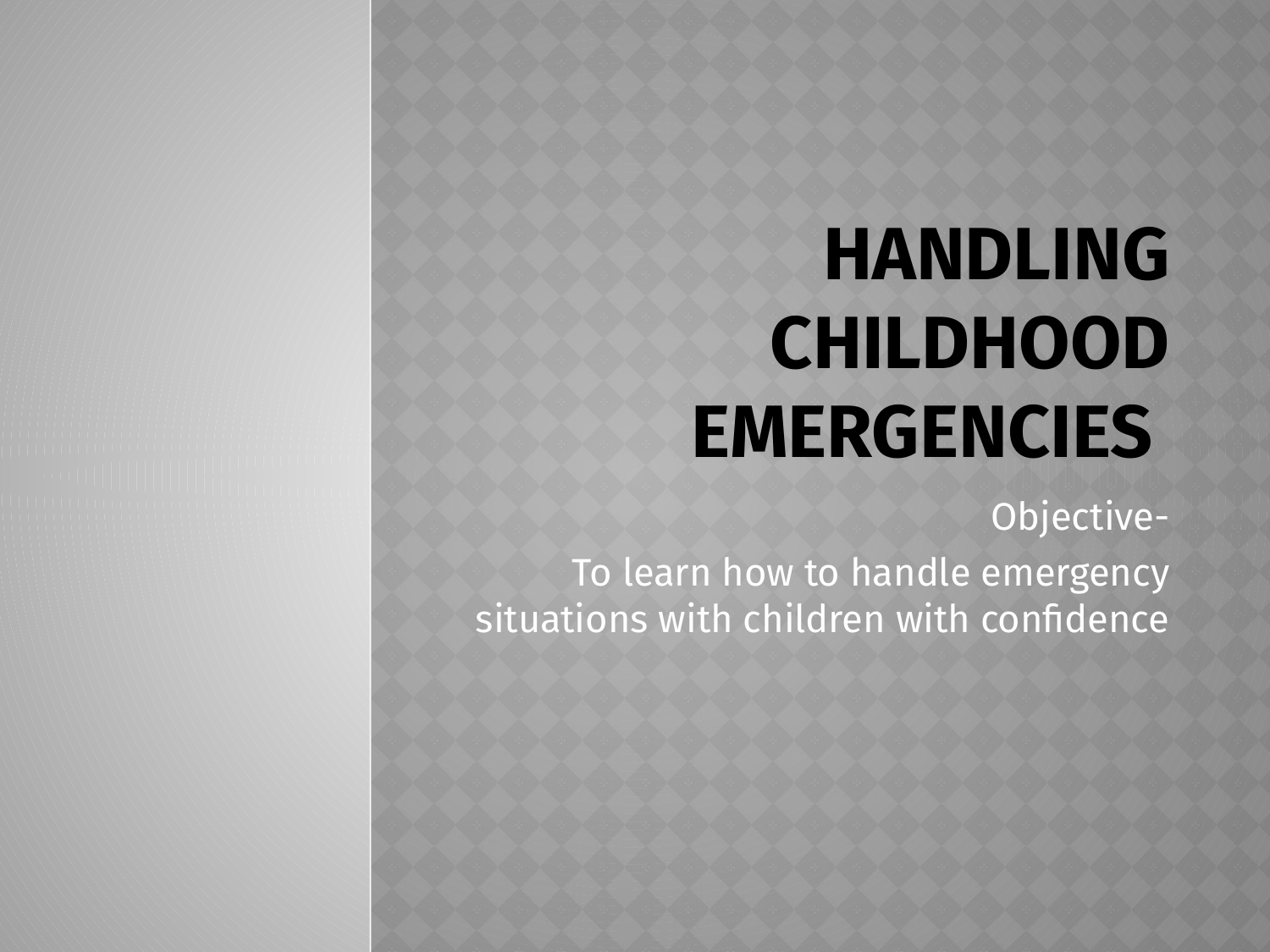

# Handling Childhood Emergencies
Objective-
To learn how to handle emergency situations with children with confidence